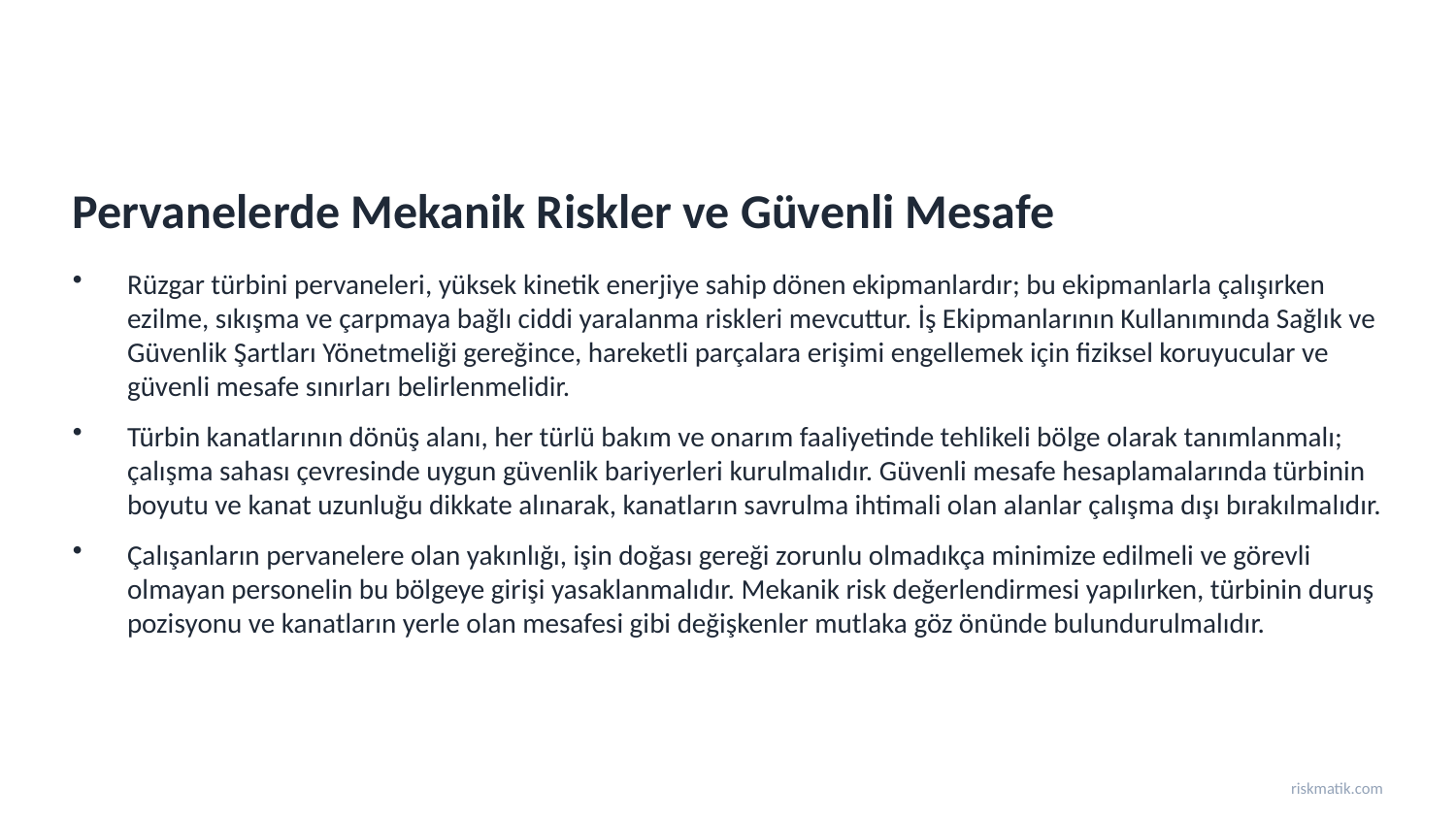

Pervanelerde Mekanik Riskler ve Güvenli Mesafe
Rüzgar türbini pervaneleri, yüksek kinetik enerjiye sahip dönen ekipmanlardır; bu ekipmanlarla çalışırken ezilme, sıkışma ve çarpmaya bağlı ciddi yaralanma riskleri mevcuttur. İş Ekipmanlarının Kullanımında Sağlık ve Güvenlik Şartları Yönetmeliği gereğince, hareketli parçalara erişimi engellemek için fiziksel koruyucular ve güvenli mesafe sınırları belirlenmelidir.
Türbin kanatlarının dönüş alanı, her türlü bakım ve onarım faaliyetinde tehlikeli bölge olarak tanımlanmalı; çalışma sahası çevresinde uygun güvenlik bariyerleri kurulmalıdır. Güvenli mesafe hesaplamalarında türbinin boyutu ve kanat uzunluğu dikkate alınarak, kanatların savrulma ihtimali olan alanlar çalışma dışı bırakılmalıdır.
Çalışanların pervanelere olan yakınlığı, işin doğası gereği zorunlu olmadıkça minimize edilmeli ve görevli olmayan personelin bu bölgeye girişi yasaklanmalıdır. Mekanik risk değerlendirmesi yapılırken, türbinin duruş pozisyonu ve kanatların yerle olan mesafesi gibi değişkenler mutlaka göz önünde bulundurulmalıdır.
riskmatik.com